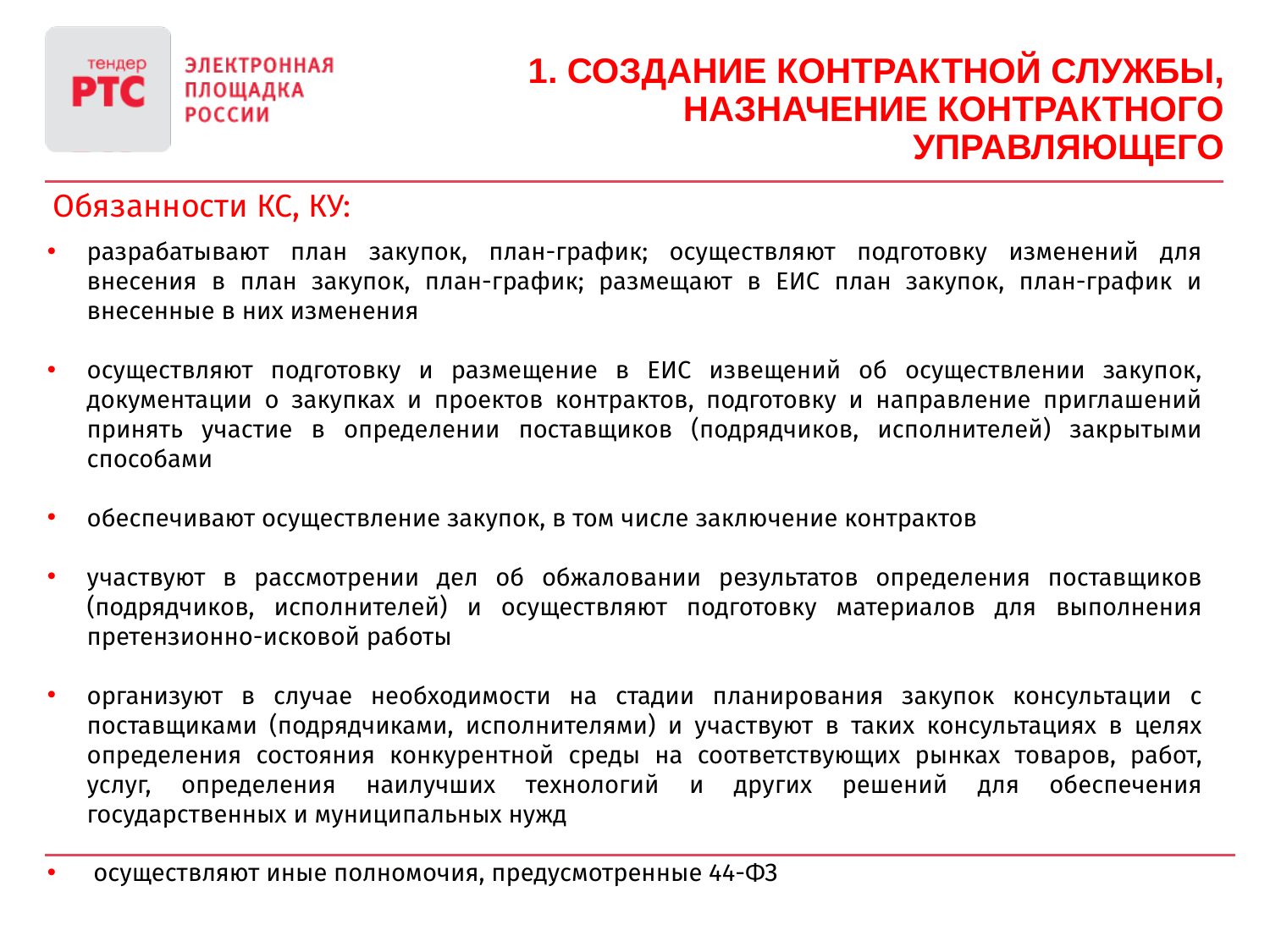

1. Создание контрактной службы, назначение контрактного управляющего
Обязанности КС, КУ:

разрабатывают план закупок, план-график; осуществляют подготовку изменений для внесения в план закупок, план-график; размещают в ЕИС план закупок, план-график и внесенные в них изменения

осуществляют подготовку и размещение в ЕИС извещений об осуществлении закупок, документации о закупках и проектов контрактов, подготовку и направление приглашений принять участие в определении поставщиков (подрядчиков, исполнителей) закрытыми способами

обеспечивают осуществление закупок, в том числе заключение контрактов

участвуют в рассмотрении дел об обжаловании результатов определения поставщиков (подрядчиков, исполнителей) и осуществляют подготовку материалов для выполнения претензионно-исковой работы

организуют в случае необходимости на стадии планирования закупок консультации с поставщиками (подрядчиками, исполнителями) и участвуют в таких консультациях в целях определения состояния конкурентной среды на соответствующих рынках товаров, работ, услуг, определения наилучших технологий и других решений для обеспечения государственных и муниципальных нужд

 осуществляют иные полномочия, предусмотренные 44-ФЗ